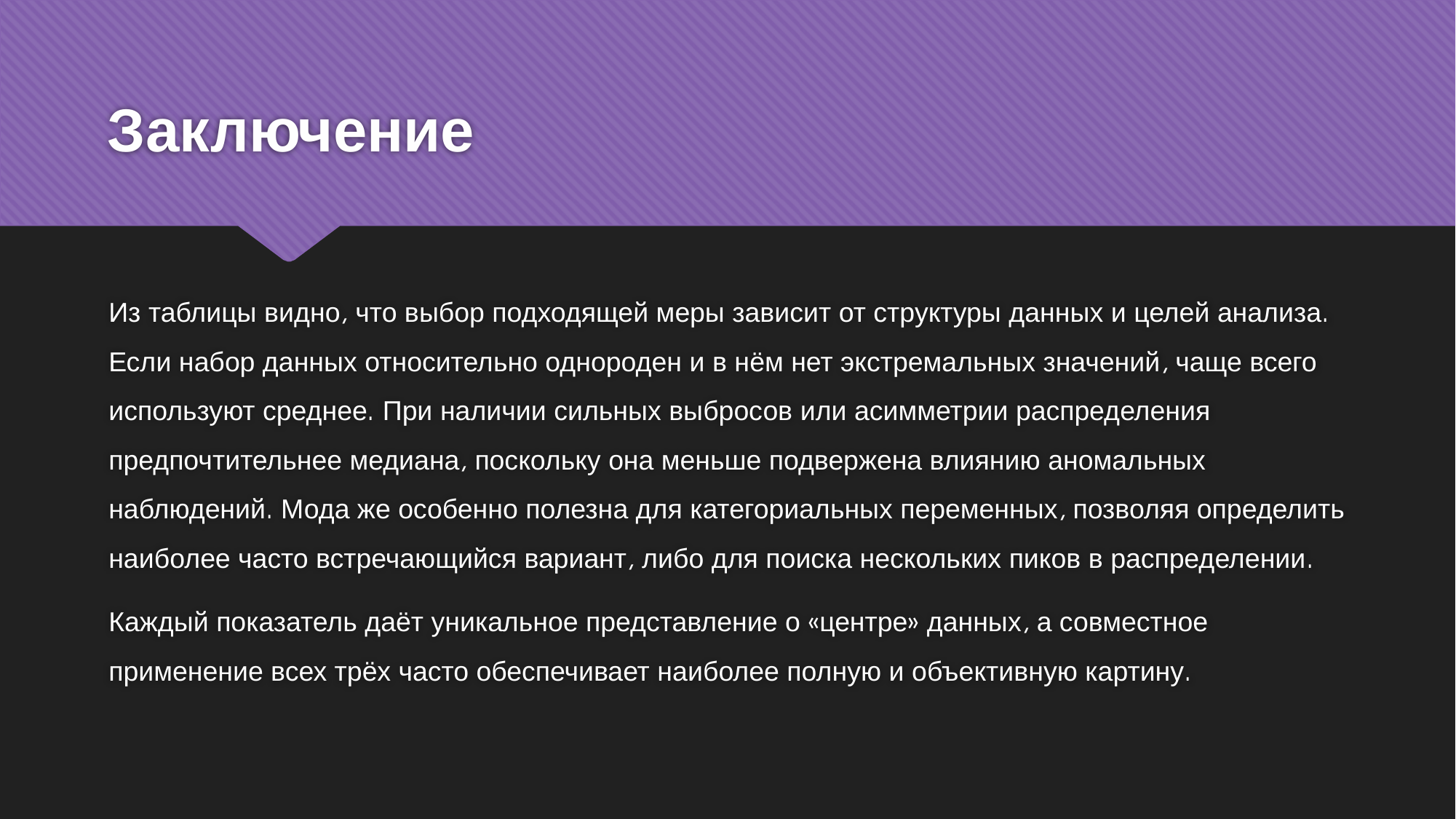

# Заключение
Из таблицы видно, что выбор подходящей меры зависит от структуры данных и целей анализа. Если набор данных относительно однороден и в нём нет экстремальных значений, чаще всего используют среднее. При наличии сильных выбросов или асимметрии распределения предпочтительнее медиана, поскольку она меньше подвержена влиянию аномальных наблюдений. Мода же особенно полезна для категориальных переменных, позволяя определить наиболее часто встречающийся вариант, либо для поиска нескольких пиков в распределении.
Каждый показатель даёт уникальное представление о «центре» данных, а совместное применение всех трёх часто обеспечивает наиболее полную и объективную картину.